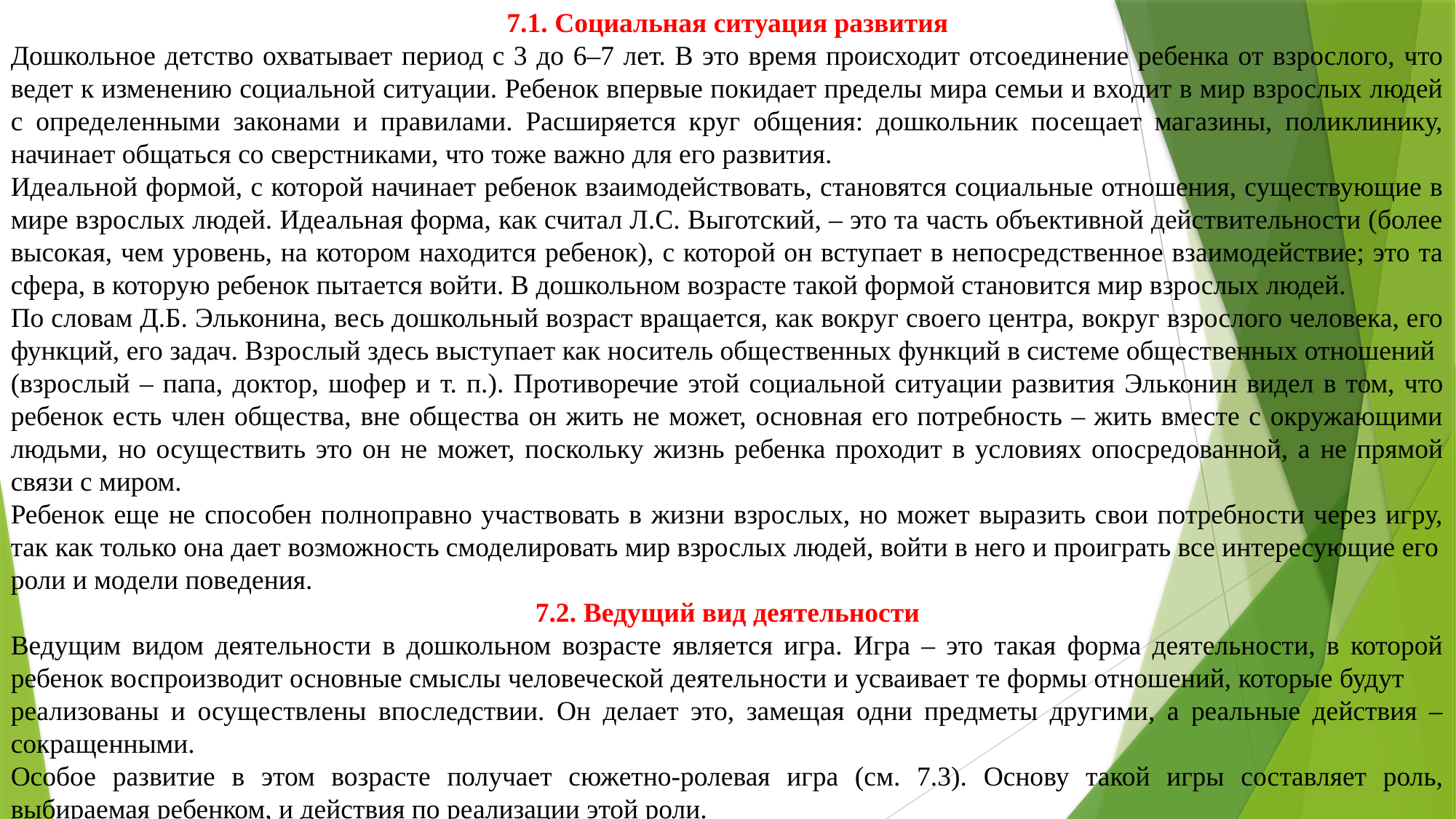

7.1. Социальная ситуация развития
Дошкольное детство охватывает период с 3 до 6–7 лет. В это время происходит отсоединение ребенка от взрослого, что ведет к изменению социальной ситуации. Ребенок впервые покидает пределы мира семьи и входит в мир взрослых людей с определенными законами и правилами. Расширяется круг общения: дошкольник посещает магазины, поликлинику, начинает общаться со сверстниками, что тоже важно для его развития.
Идеальной формой, с которой начинает ребенок взаимодействовать, становятся социальные отношения, существующие в мире взрослых людей. Идеальная форма, как считал Л.С. Выготский, – это та часть объективной действительности (более высокая, чем уровень, на котором находится ребенок), с которой он вступает в непосредственное взаимодействие; это та сфера, в которую ребенок пытается войти. В дошкольном возрасте такой формой становится мир взрослых людей.
По словам Д.Б. Эльконина, весь дошкольный возраст вращается, как вокруг своего центра, вокруг взрослого человека, его функций, его задач. Взрослый здесь выступает как носитель общественных функций в системе общественных отношений
(взрослый – папа, доктор, шофер и т. п.). Противоречие этой социальной ситуации развития Эльконин видел в том, что ребенок есть член общества, вне общества он жить не может, основная его потребность – жить вместе с окружающими людьми, но осуществить это он не может, поскольку жизнь ребенка проходит в условиях опосредованной, а не прямой связи с миром.
Ребенок еще не способен полноправно участвовать в жизни взрослых, но может выразить свои потребности через игру, так как только она дает возможность смоделировать мир взрослых людей, войти в него и проиграть все интересующие его
роли и модели поведения.
7.2. Ведущий вид деятельности
Ведущим видом деятельности в дошкольном возрасте является игра. Игра – это такая форма деятельности, в которой ребенок воспроизводит основные смыслы человеческой деятельности и усваивает те формы отношений, которые будут
реализованы и осуществлены впоследствии. Он делает это, замещая одни предметы другими, а реальные действия – сокращенными.
Особое развитие в этом возрасте получает сюжетно-ролевая игра (см. 7.3). Основу такой игры составляет роль, выбираемая ребенком, и действия по реализации этой роли.